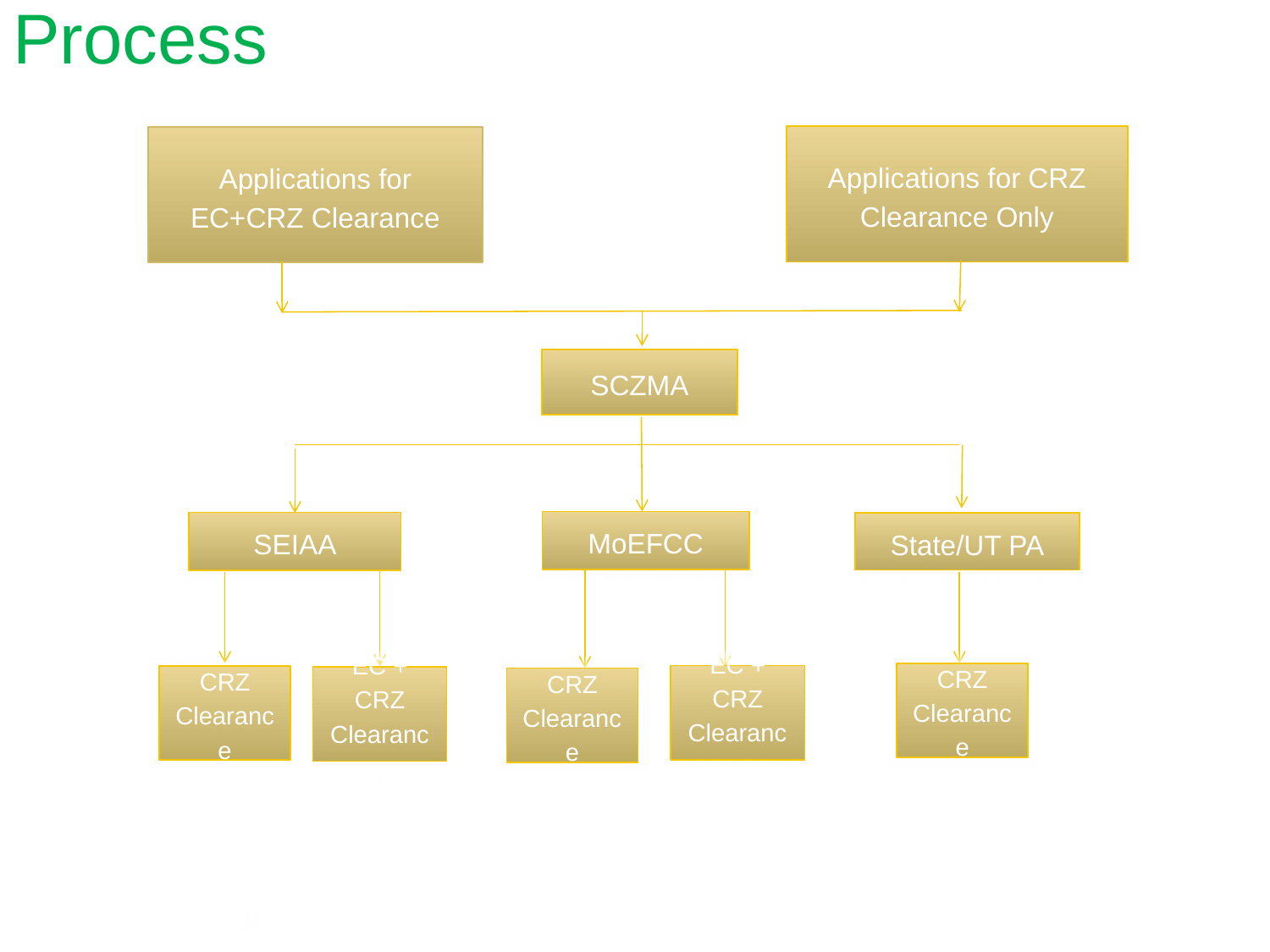

# Environment & CRZ Clearance Process

Applications for CRZ Clearance Only
Applications for EC+CRZ Clearance
SCZMA
MoEFCC
SEIAA
State/UT PA
CRZ Clearance
EC + CRZ Clearance
CRZ Clearance
EC + CRZ Clearance
CRZ Clearance
                            34